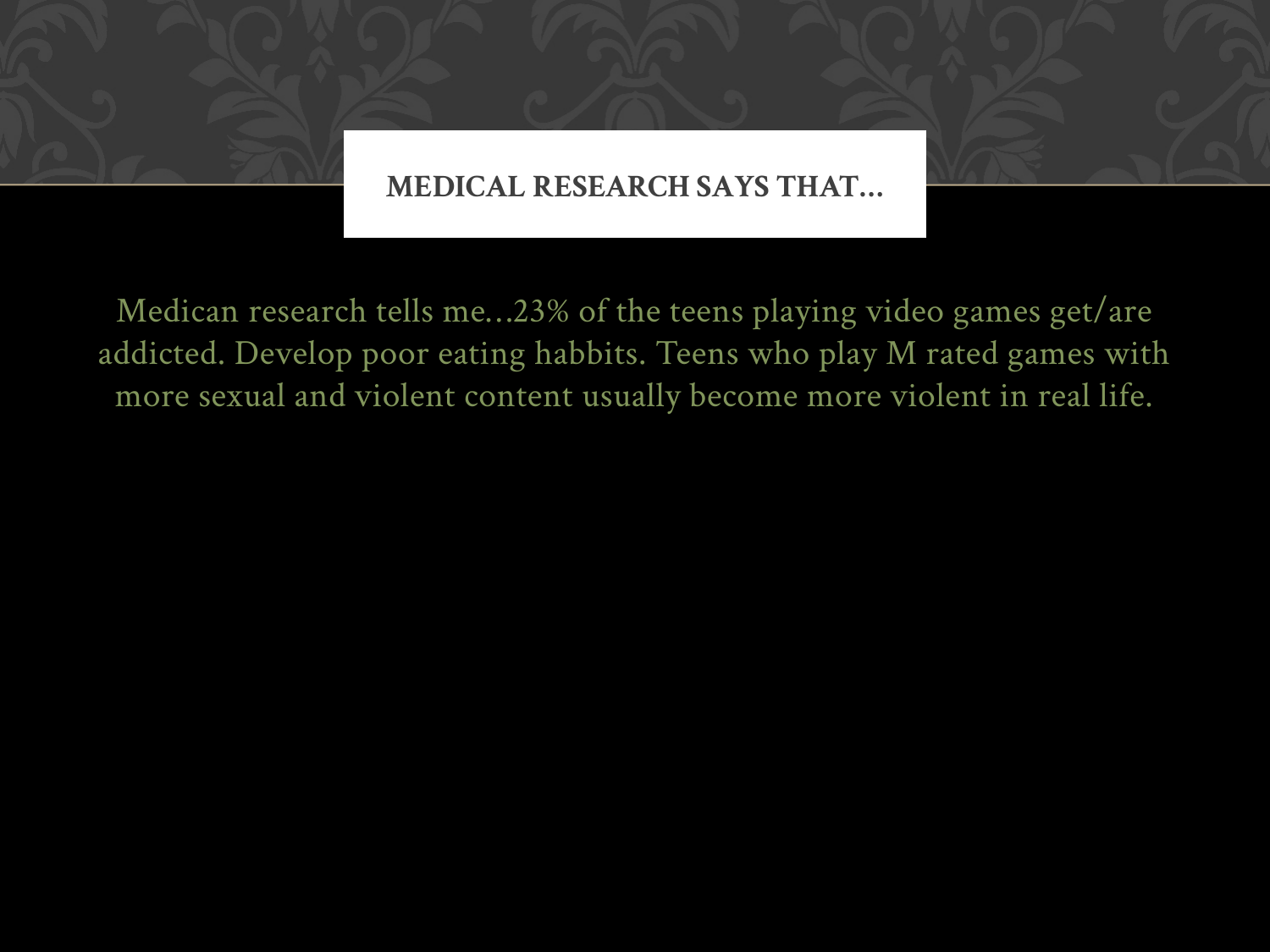

# Medical research says that…
Medican research tells me…23% of the teens playing video games get/are addicted. Develop poor eating habbits. Teens who play M rated games with more sexual and violent content usually become more violent in real life.